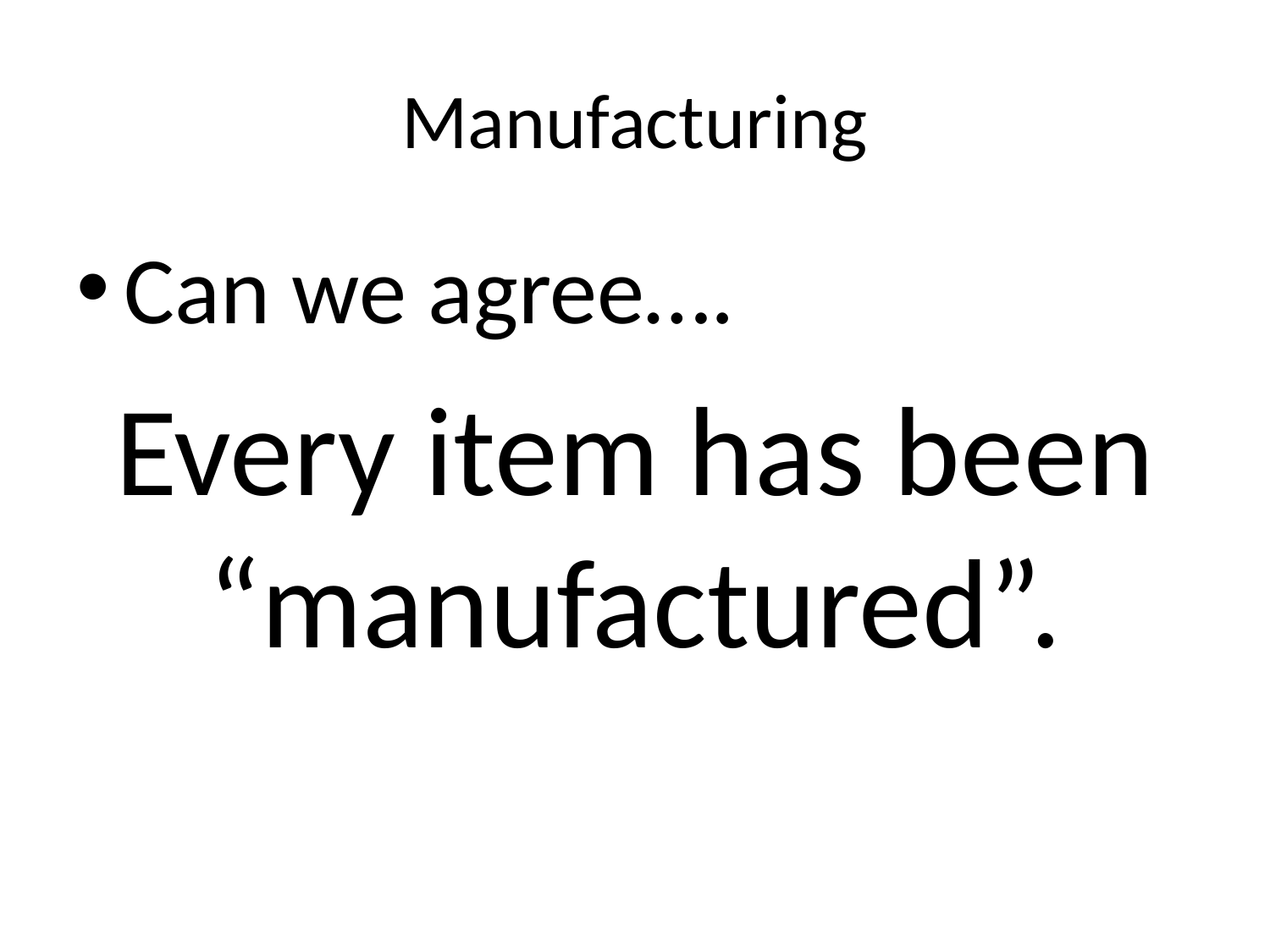

# Manufacturing
Can we agree….
Every item has been “manufactured”.